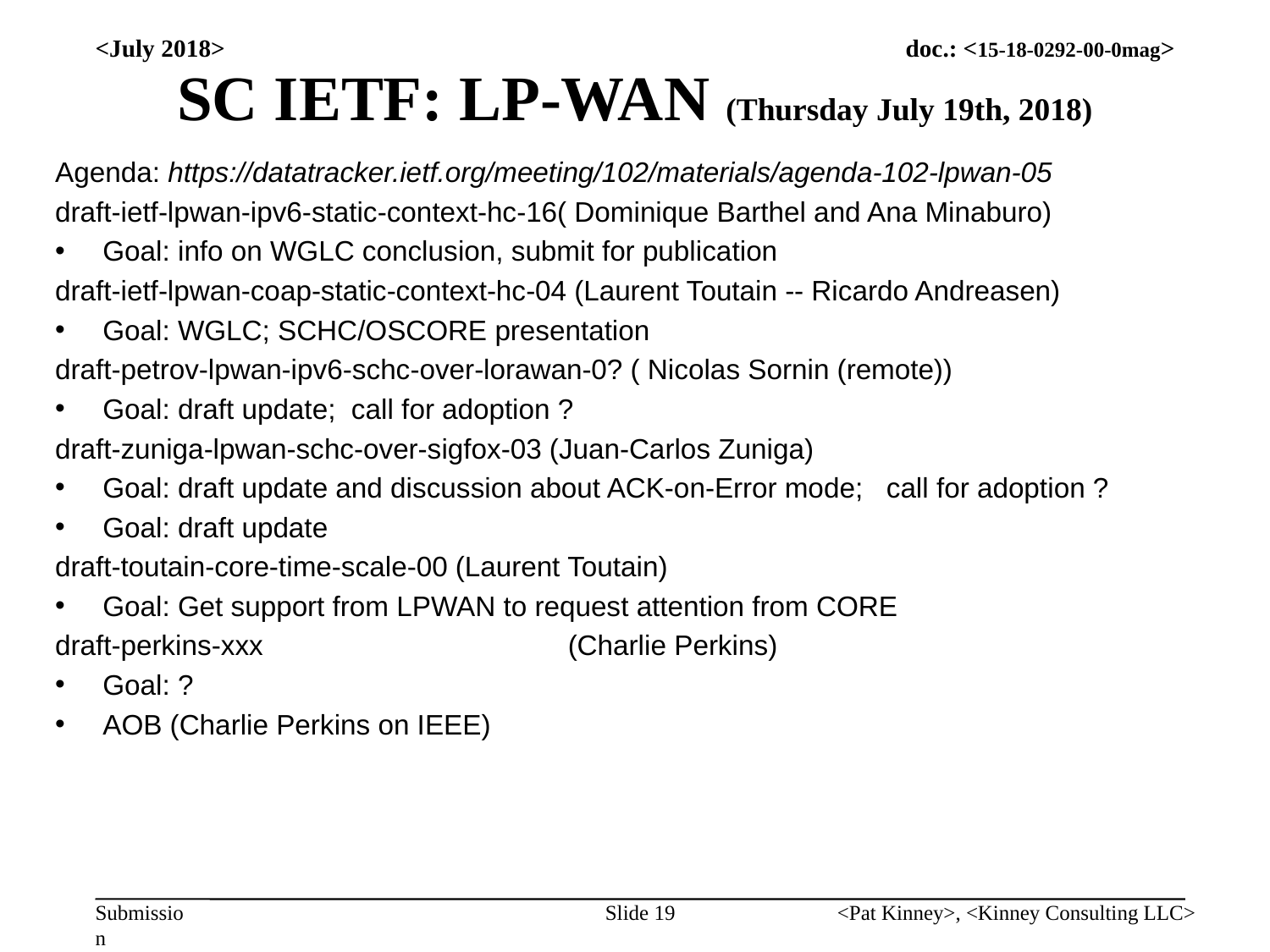

# SC IETF: LP-WAN (Thursday July 19th, 2018)
<July 2018>
Agenda: https://datatracker.ietf.org/meeting/102/materials/agenda-102-lpwan-05
draft-ietf-lpwan-ipv6-static-context-hc-16( Dominique Barthel and Ana Minaburo)
Goal: info on WGLC conclusion, submit for publication
draft-ietf-lpwan-coap-static-context-hc-04 (Laurent Toutain -- Ricardo Andreasen)
Goal: WGLC; SCHC/OSCORE presentation
draft-petrov-lpwan-ipv6-schc-over-lorawan-0? ( Nicolas Sornin (remote))
Goal: draft update;  call for adoption ?
draft-zuniga-lpwan-schc-over-sigfox-03 (Juan-Carlos Zuniga)
Goal: draft update and discussion about ACK-on-Error mode;   call for adoption ?
Goal: draft update
draft-toutain-core-time-scale-00 (Laurent Toutain)
Goal: Get support from LPWAN to request attention from CORE
draft-perkins-xxx                                       (Charlie Perkins)
Goal: ?
AOB (Charlie Perkins on IEEE)
Slide 19
<Pat Kinney>, <Kinney Consulting LLC>